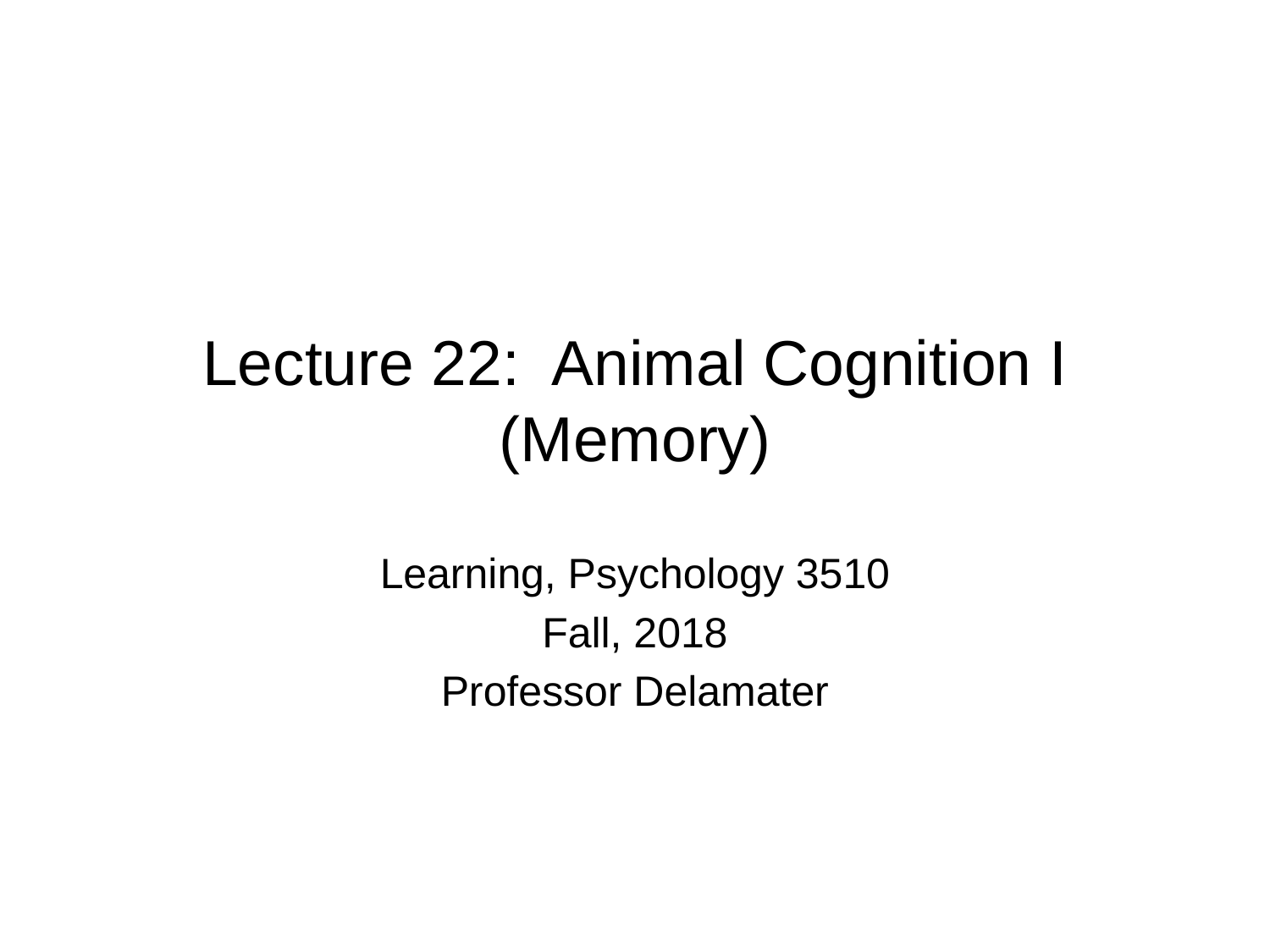

# Lecture 22:  Animal Cognition I (Memory)
Learning, Psychology 3510
Fall, 2018
Professor Delamater